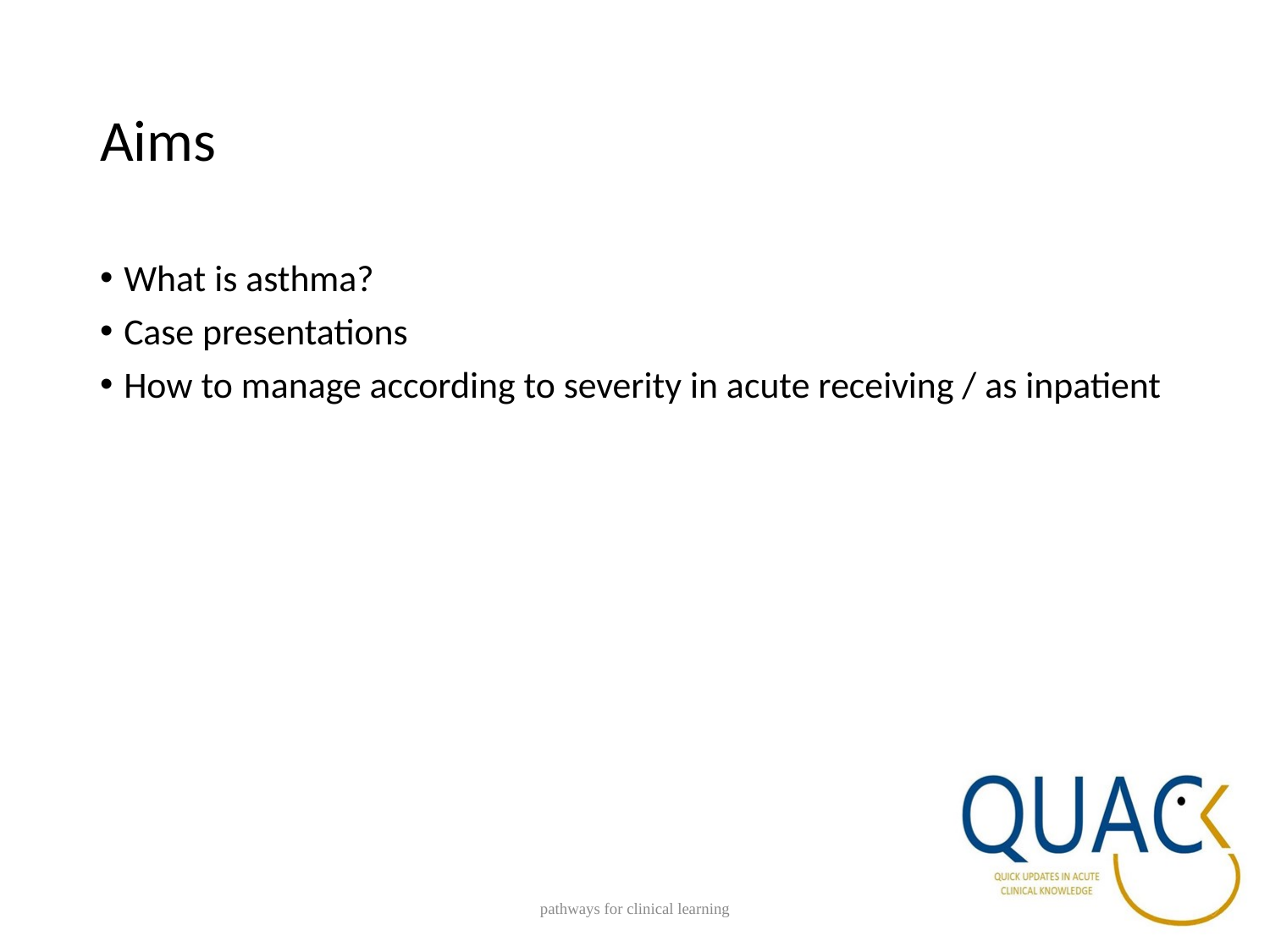

# Aims
What is asthma?
Case presentations
How to manage according to severity in acute receiving / as inpatient
pathways for clinical learning